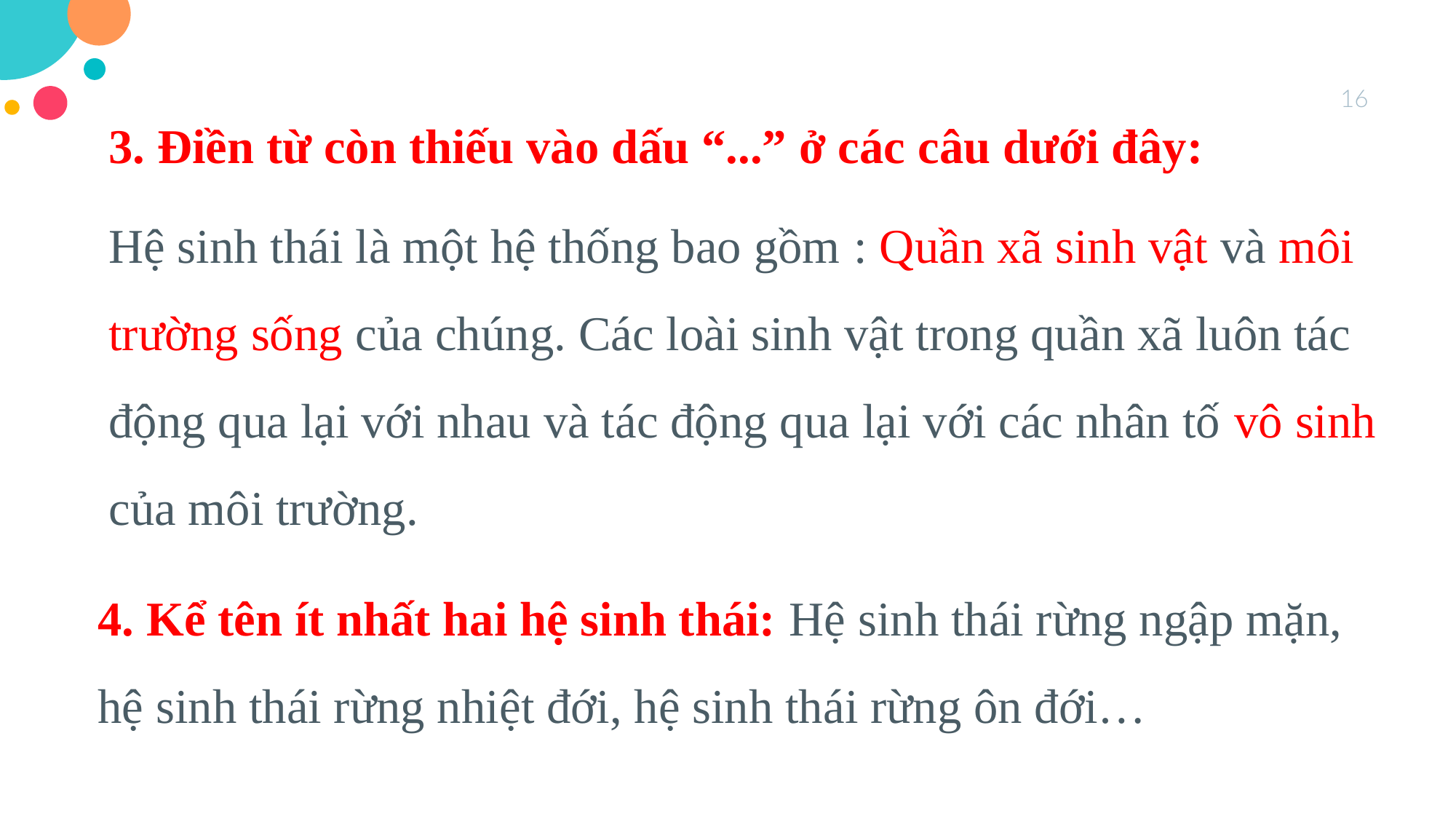

16
3. Điền từ còn thiếu vào dấu “...” ở các câu dưới đây:
Hệ sinh thái là một hệ thống bao gồm : Quần xã sinh vật và môi trường sống của chúng. Các loài sinh vật trong quần xã luôn tác động qua lại với nhau và tác động qua lại với các nhân tố vô sinh của môi trường.
4. Kể tên ít nhất hai hệ sinh thái: Hệ sinh thái rừng ngập mặn, hệ sinh thái rừng nhiệt đới, hệ sinh thái rừng ôn đới…